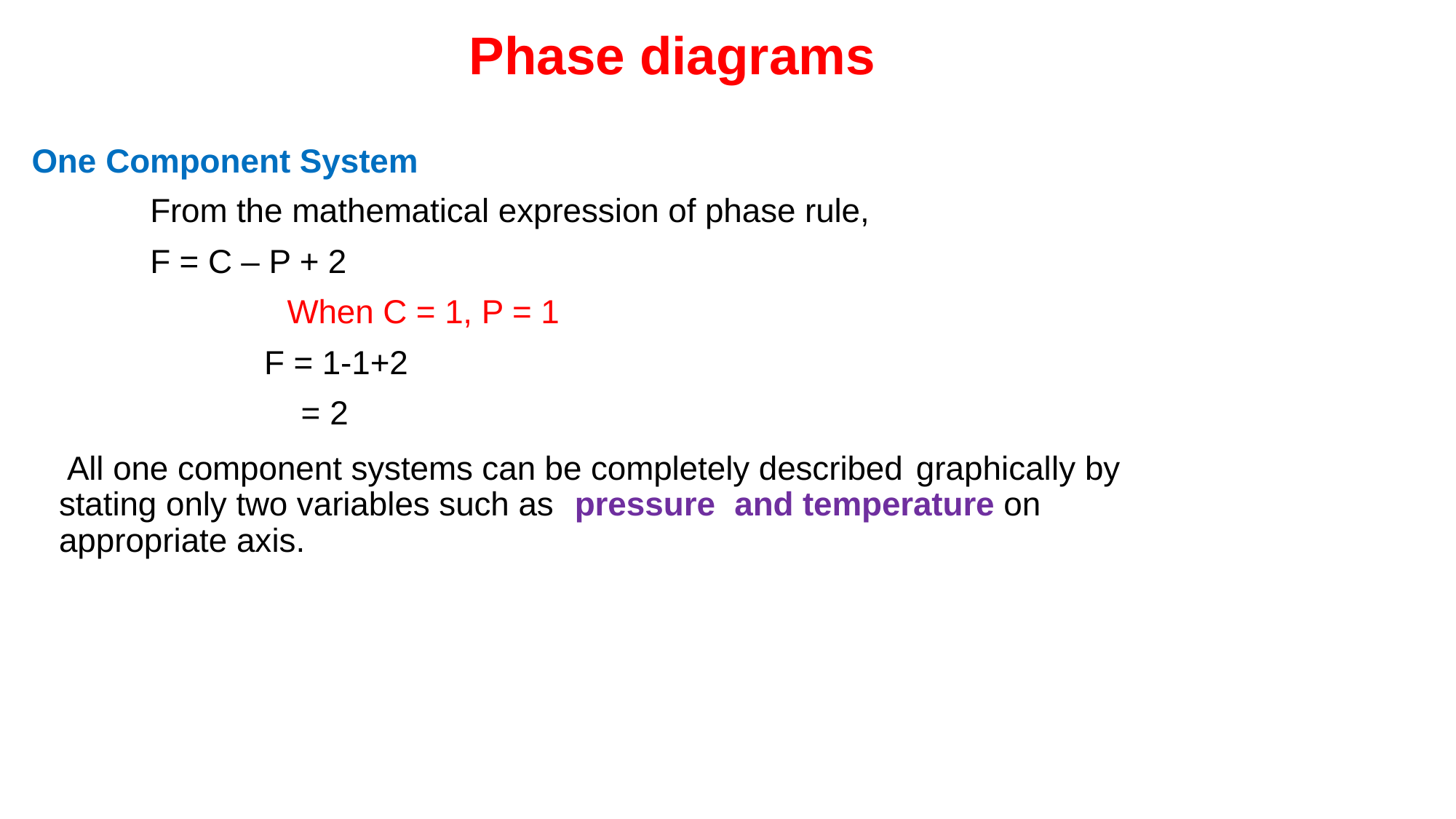

Phase diagrams
One
Component System
From the mathematical expression of phase rule,
F = C – P + 2
When C = 1, P = 1
F = 1-1+2
= 2
All one component systems can be completely described
graphically by
stating only two variables such as
appropriate axis.
pressure
and temperature on